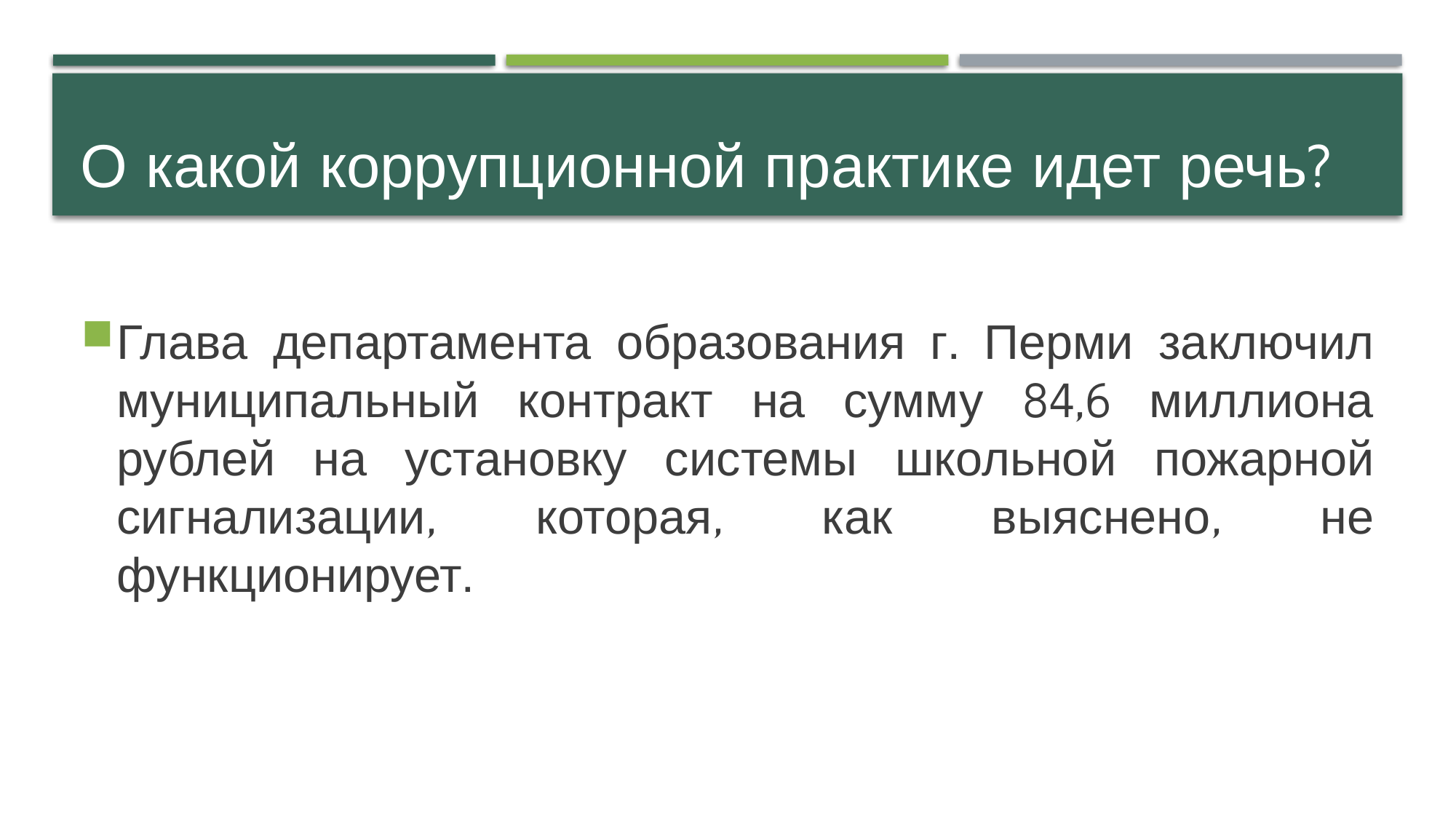

# О какой коррупционной практике идет речь?
Глава департамента образования г. Перми заключил муниципальный контракт на сумму 84,6 миллиона рублей на установку системы школьной пожарной сигнализации, которая, как выяснено, не функционирует.